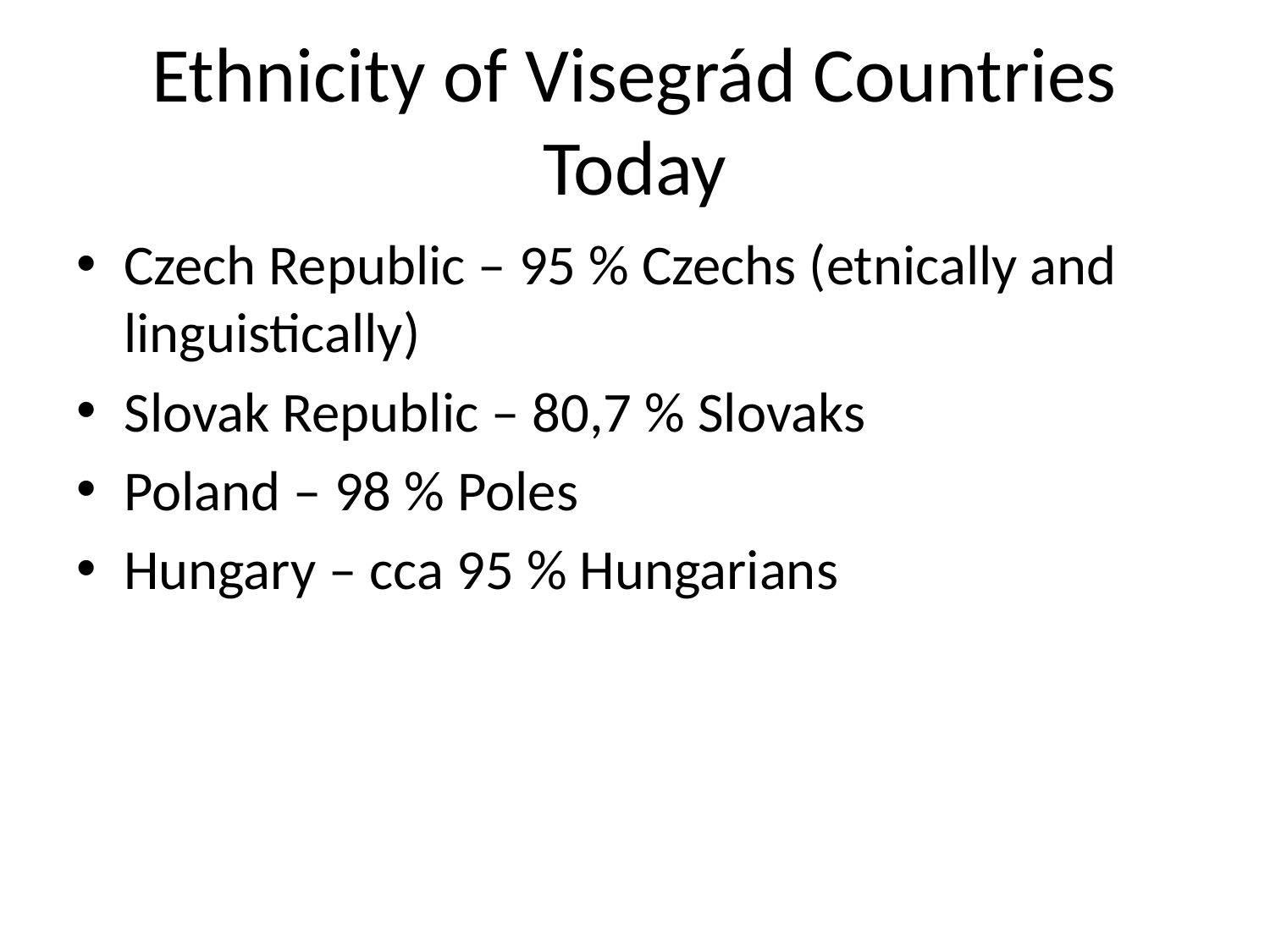

# Ethnicity of Visegrád Countries Today
Czech Republic – 95 % Czechs (etnically and linguistically)
Slovak Republic – 80,7 % Slovaks
Poland – 98 % Poles
Hungary – cca 95 % Hungarians